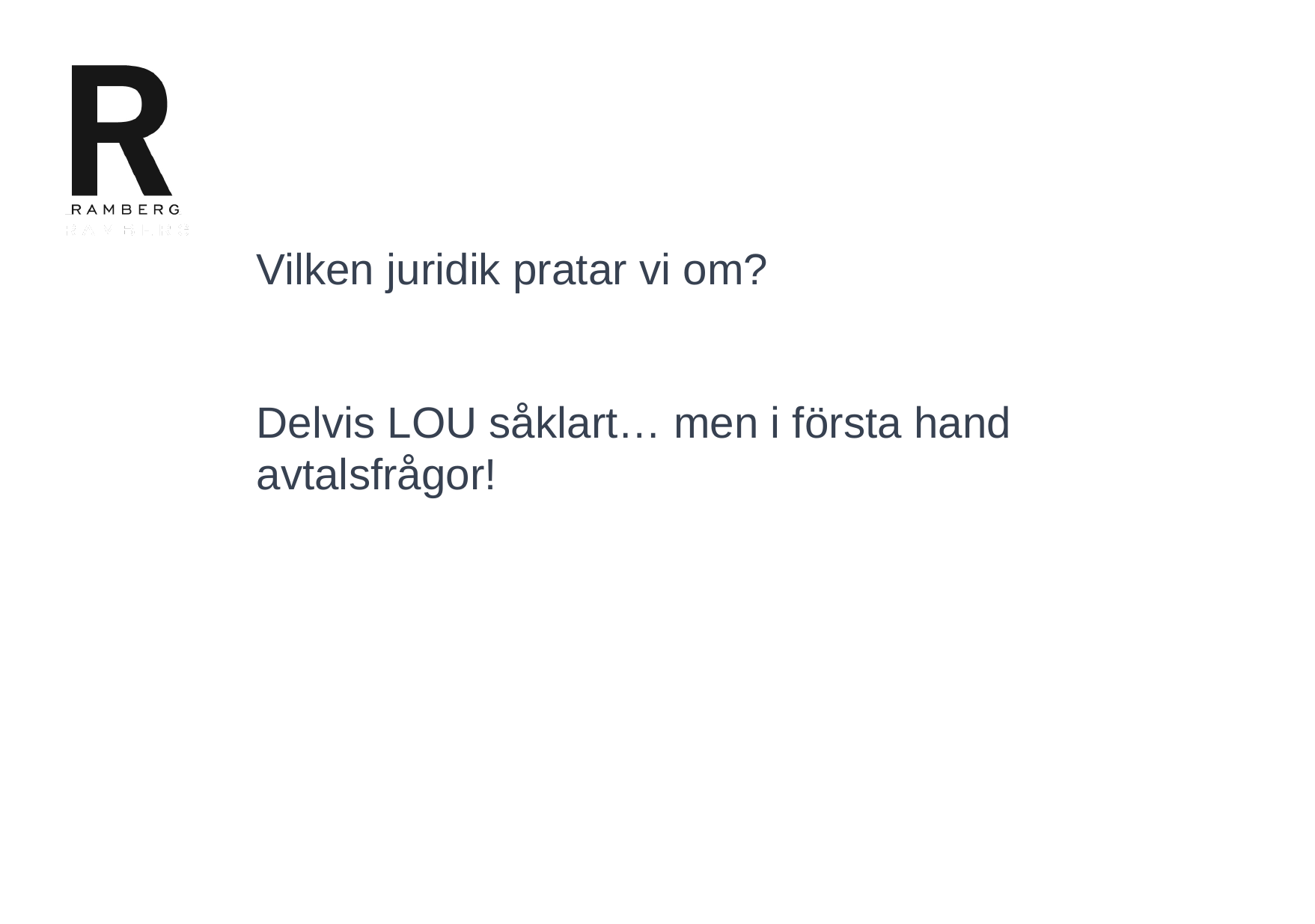

Vilken juridik pratar vi om?

Delvis LOU såklart… men i första hand avtalsfrågor!